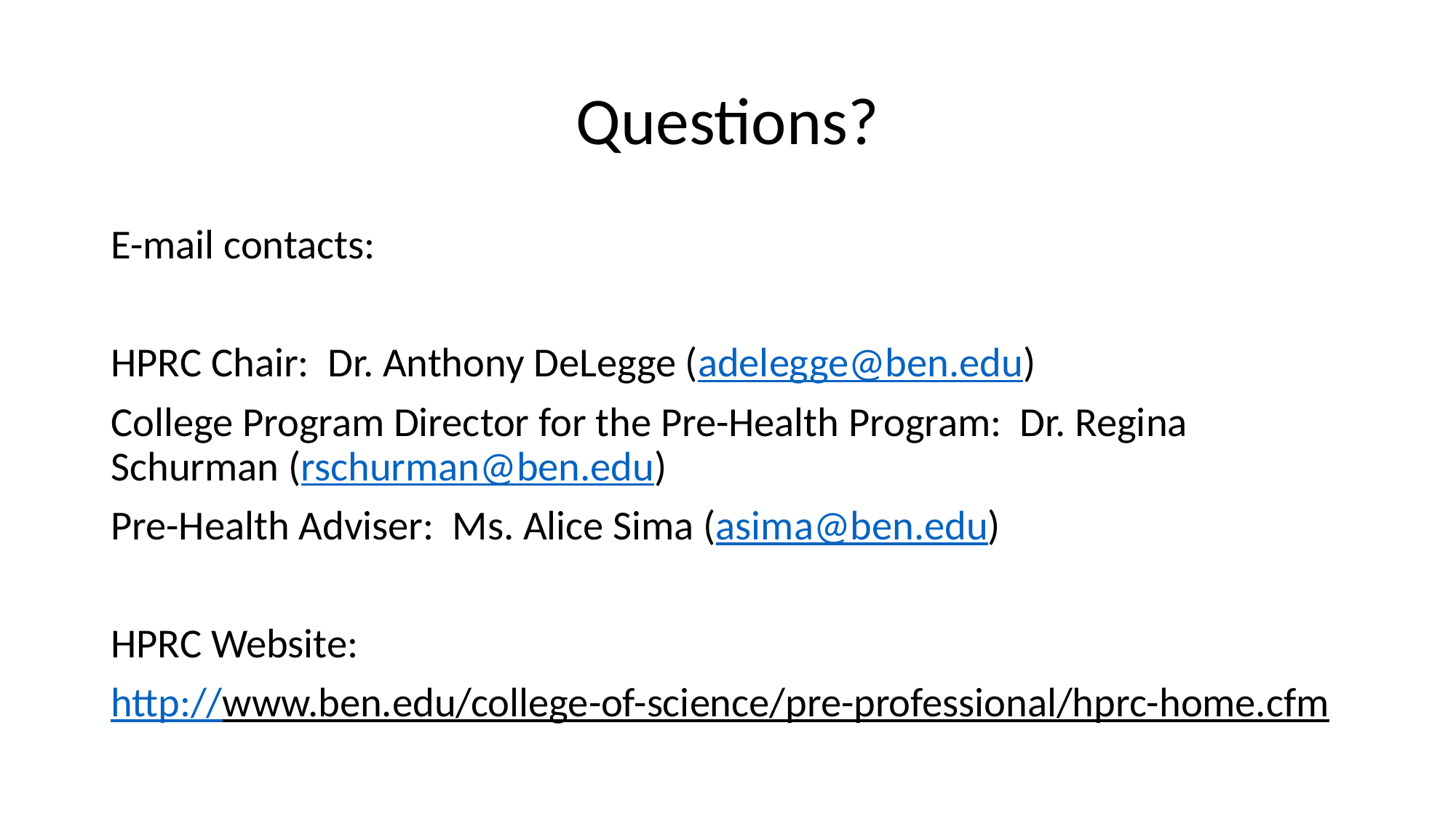

# Questions?
E-mail contacts:

HPRC Chair:  Dr. Anthony DeLegge (adelegge@ben.edu)
College Program Director for the Pre-Health Program:  Dr. Regina Schurman (rschurman@ben.edu)
Pre-Health Adviser:  Ms. Alice Sima (asima@ben.edu)

HPRC Website:
http://www.ben.edu/college-of-science/pre-professional/hprc-home.cfm